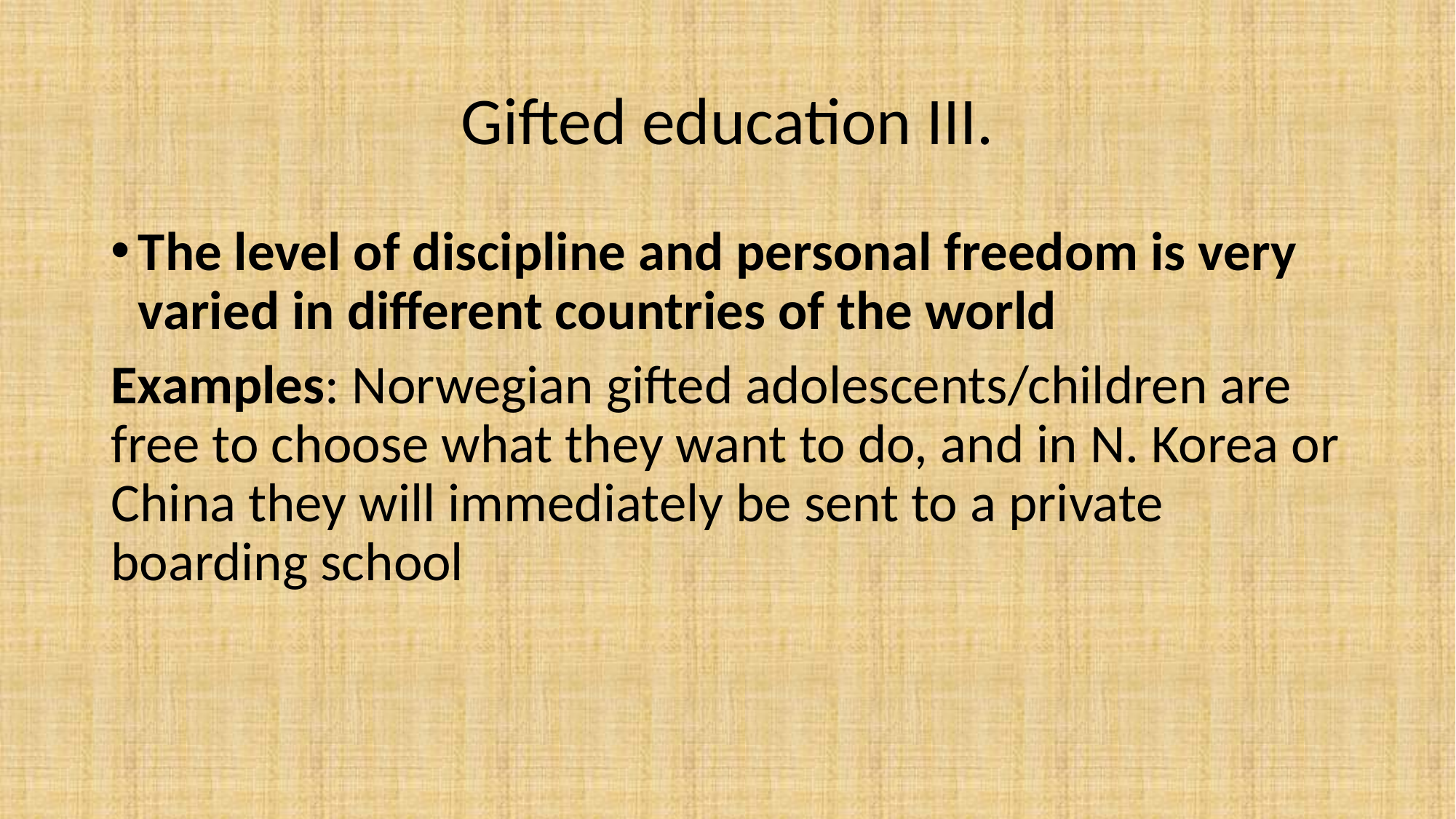

# Gifted education III.
The level of discipline and personal freedom is very varied in different countries of the world
Examples: Norwegian gifted adolescents/children are free to choose what they want to do, and in N. Korea or China they will immediately be sent to a private boarding school